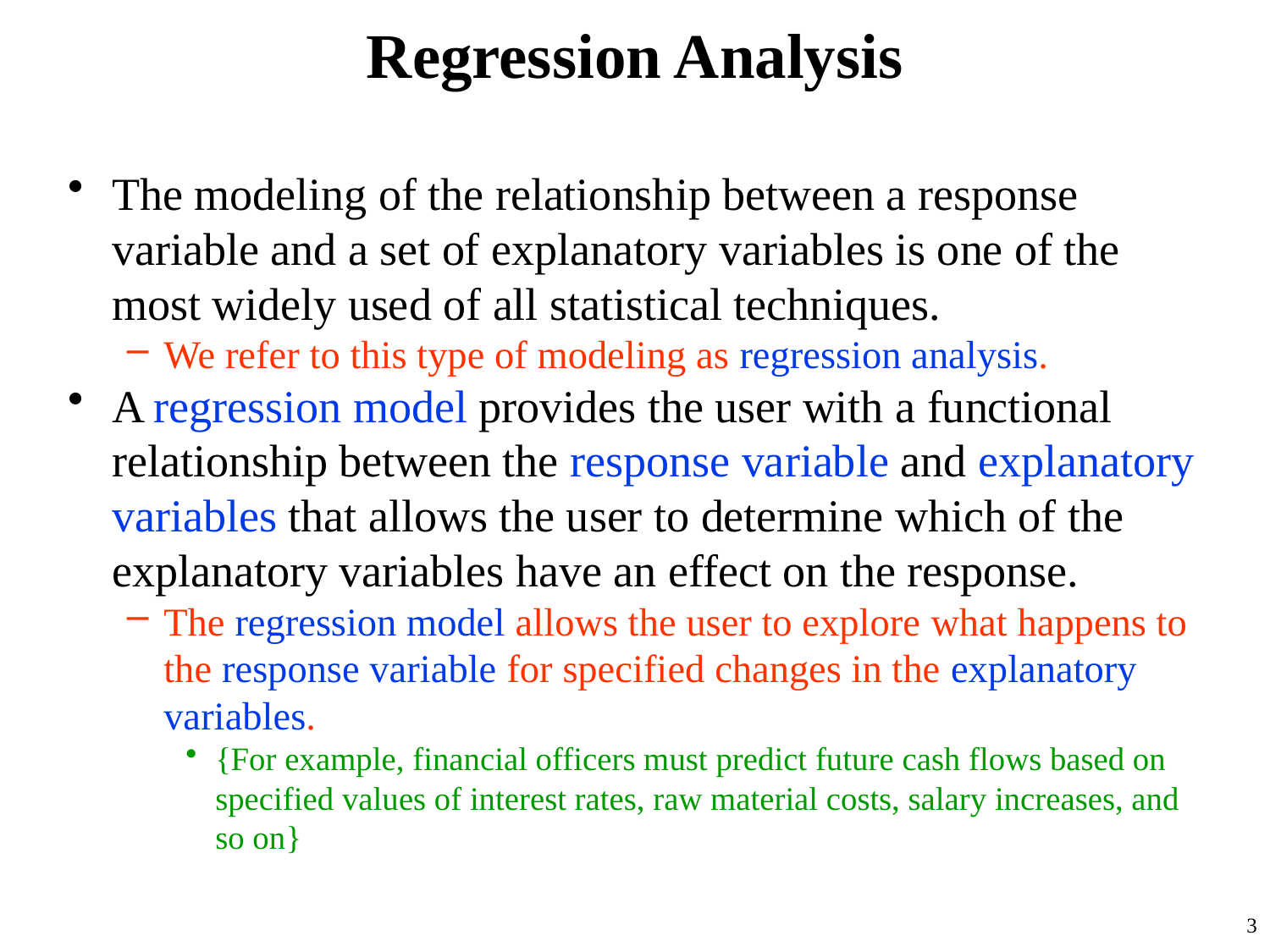

# Regression Analysis
The modeling of the relationship between a response variable and a set of explanatory variables is one of the most widely used of all statistical techniques.
We refer to this type of modeling as regression analysis.
A regression model provides the user with a functional relationship between the response variable and explanatory variables that allows the user to determine which of the explanatory variables have an effect on the response.
The regression model allows the user to explore what happens to the response variable for specified changes in the explanatory variables.
{For example, financial officers must predict future cash flows based on specified values of interest rates, raw material costs, salary increases, and so on}
3